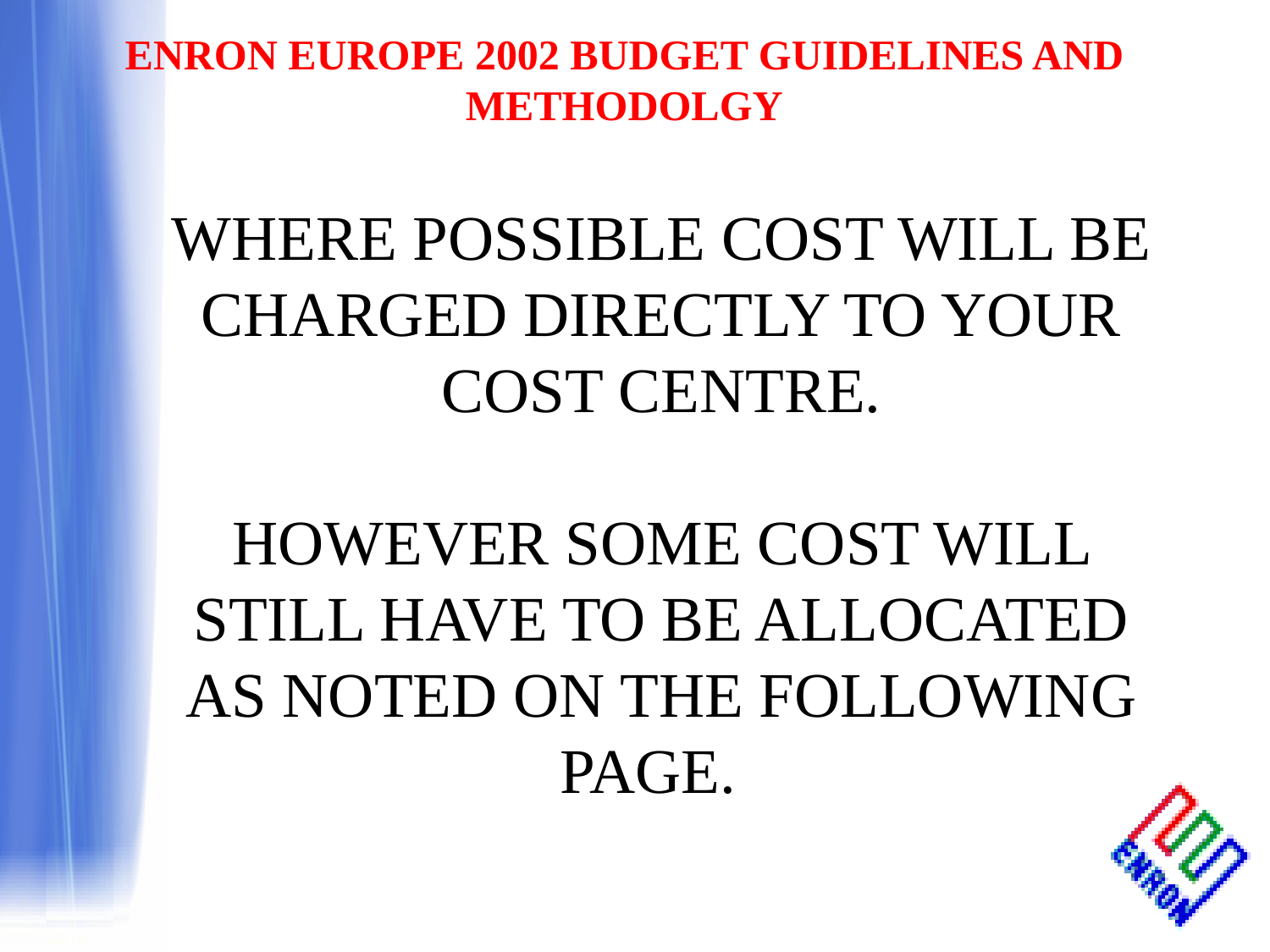

WHERE POSSIBLE COST WILL BE CHARGED DIRECTLY TO YOUR COST CENTRE.

HOWEVER SOME COST WILL STILL HAVE TO BE ALLOCATED AS NOTED ON THE FOLLOWING PAGE.